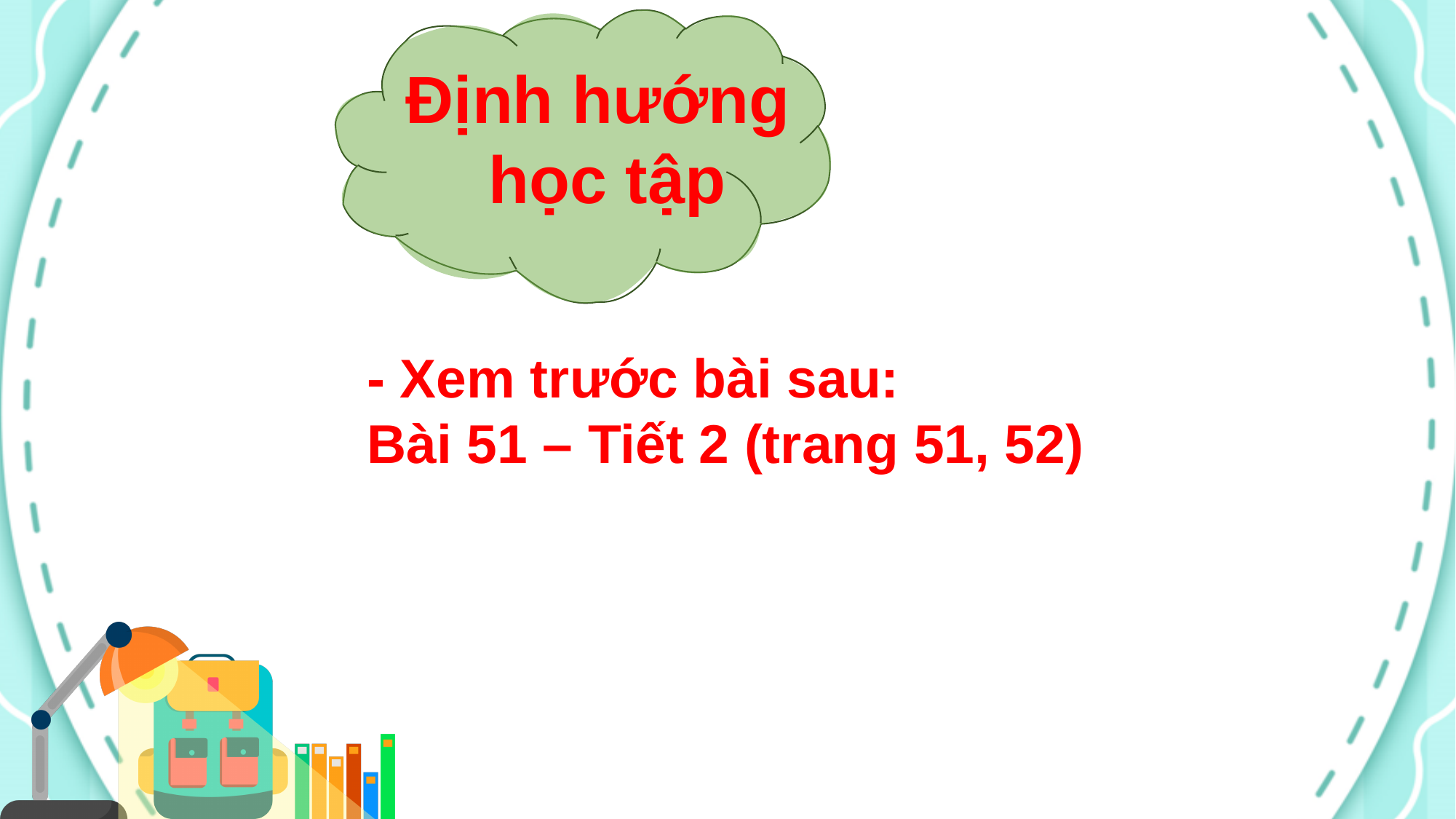

Định hướng
học tập
- Xem trước bài sau:
Bài 51 – Tiết 2 (trang 51, 52)